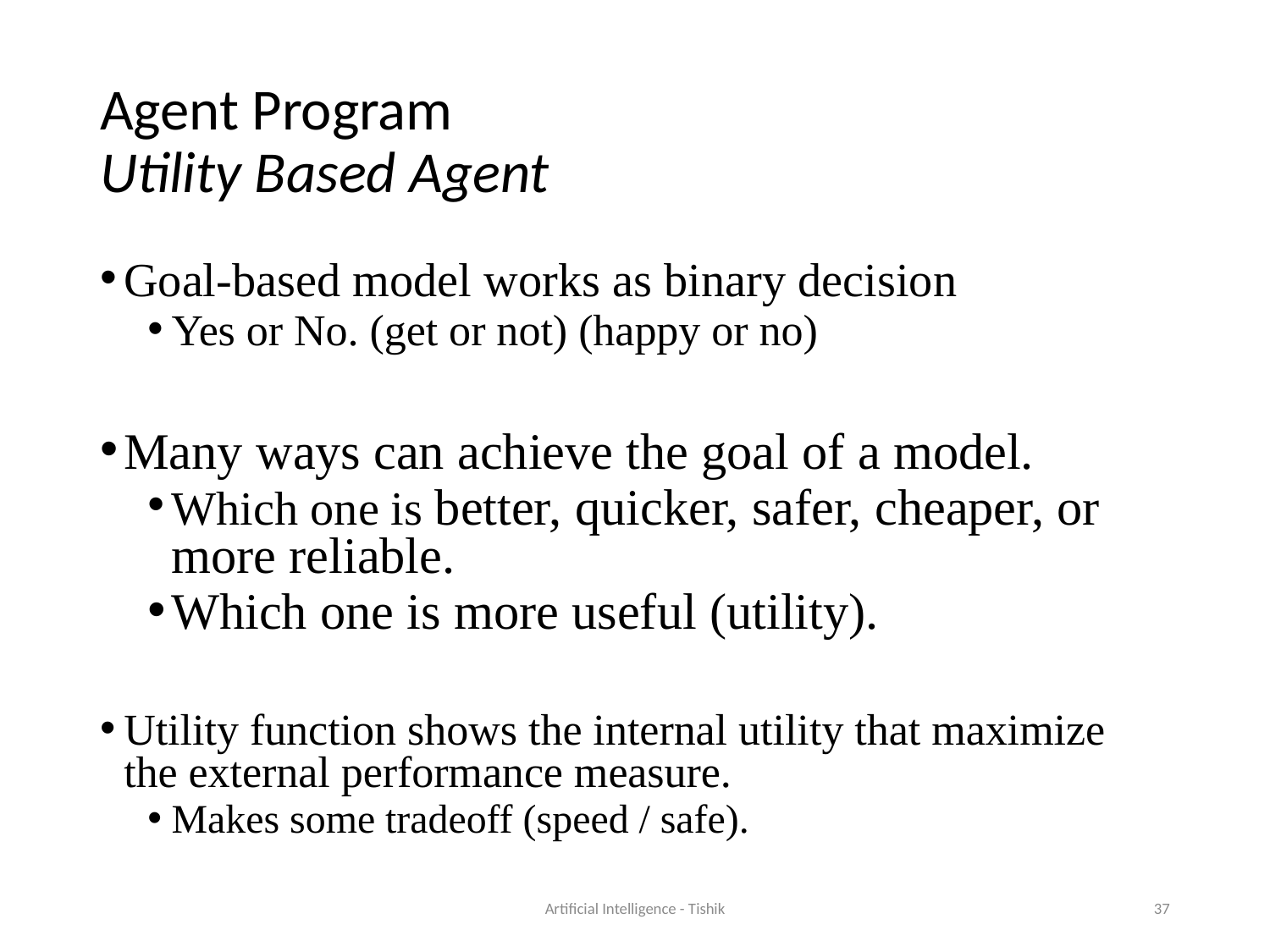

# Agent Program Utility Based Agent
Goal-based model works as binary decision
Yes or No. (get or not) (happy or no)

Many ways can achieve the goal of a model.
Which one is better, quicker, safer, cheaper, or more reliable.
Which one is more useful (utility).

Utility function shows the internal utility that maximize the external performance measure.
Makes some tradeoff (speed / safe).

Artificial Intelligence - Tishik
37